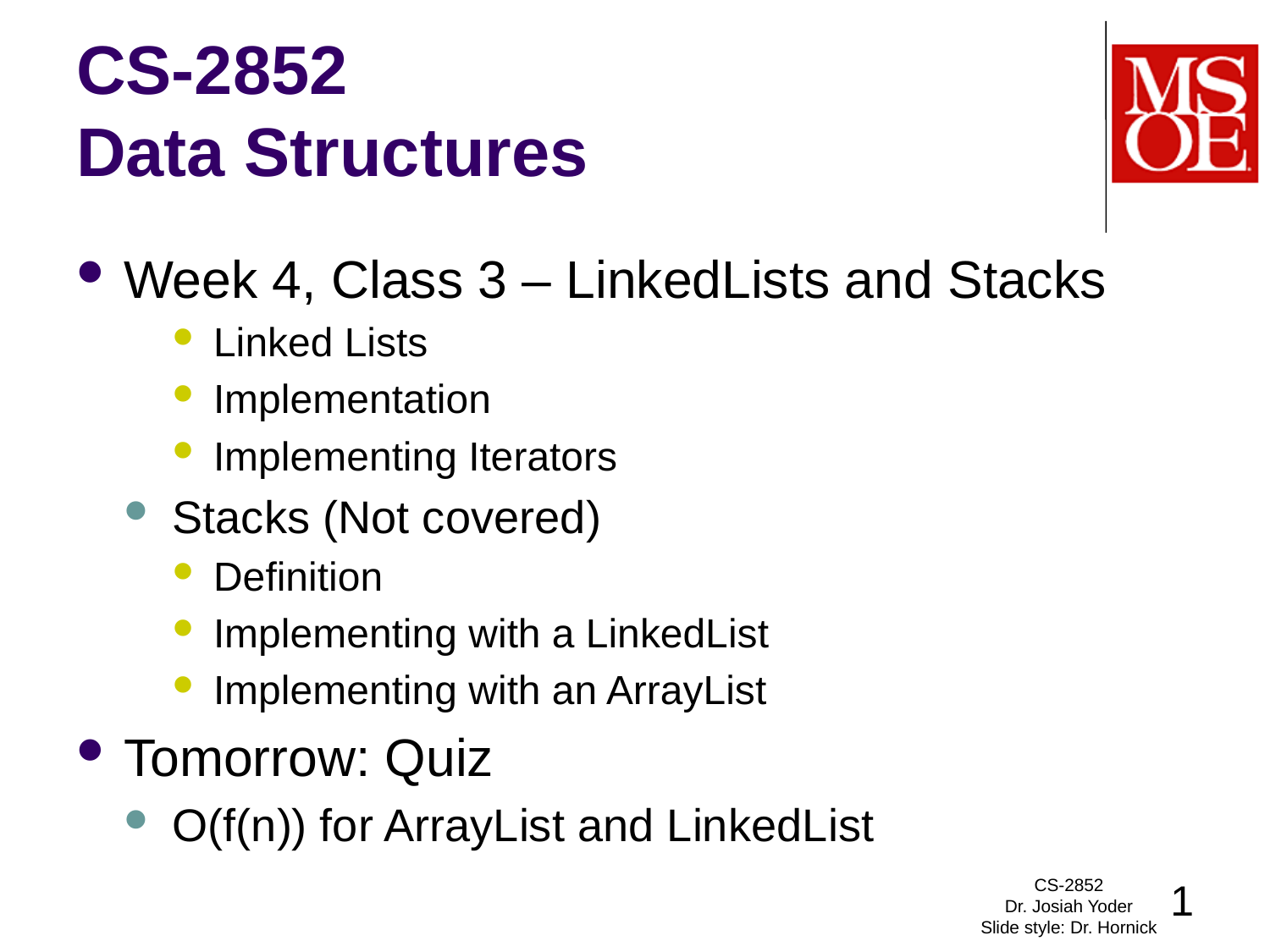

# CS-2852 Data Structures
Week 4, Class 3 – LinkedLists and Stacks
Linked Lists
Implementation
Implementing Iterators
Stacks (Not covered)
Definition
Implementing with a LinkedList
Implementing with an ArrayList
Tomorrow: Quiz
O(f(n)) for ArrayList and LinkedList
CS-2852
Dr. Josiah Yoder
Slide style: Dr. Hornick
1